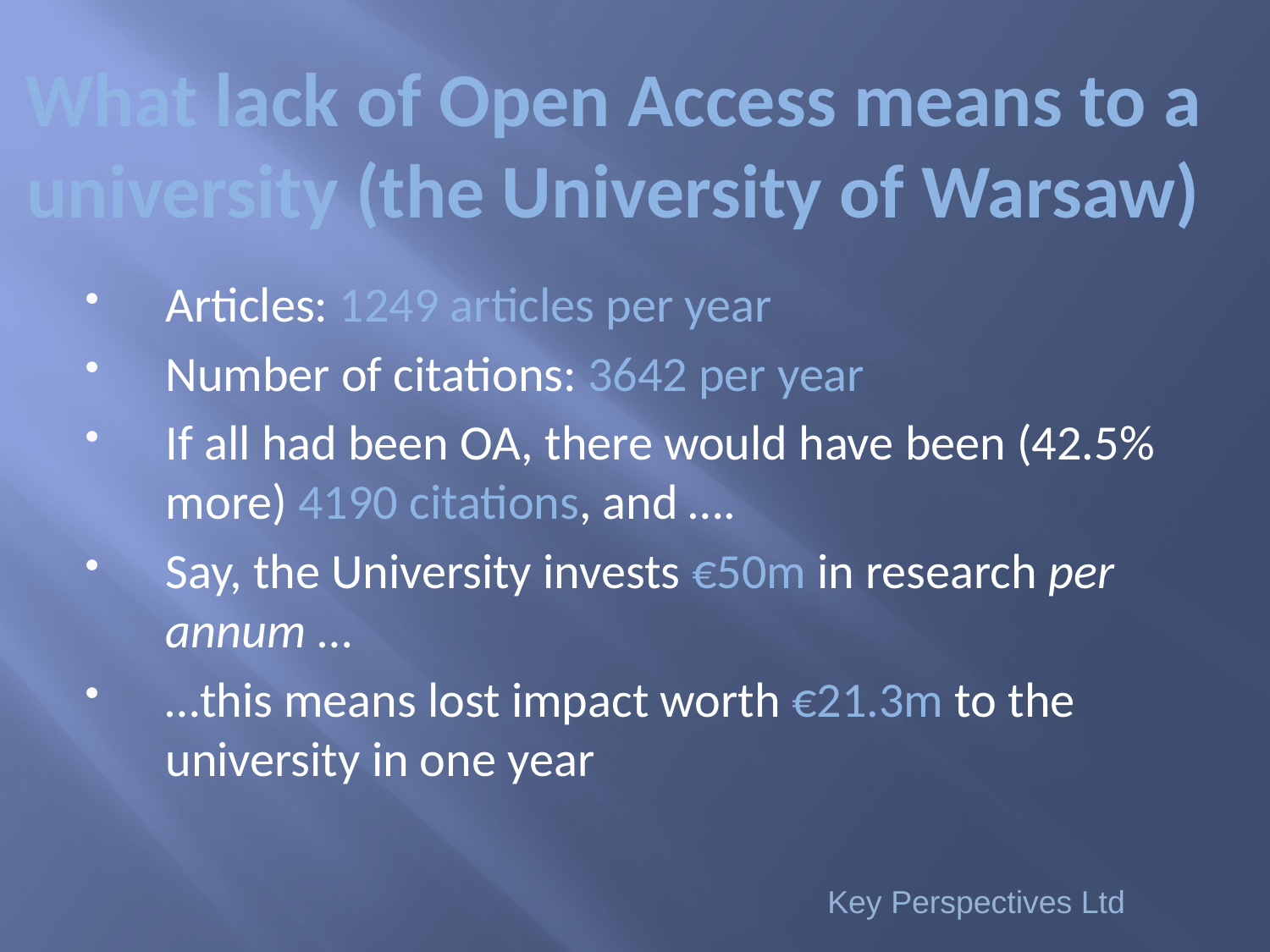

# What lack of Open Access means to a university (the University of Warsaw)
Articles: 1249 articles per year
Number of citations: 3642 per year
If all had been OA, there would have been (42.5% more) 4190 citations, and ….
Say, the University invests €50m in research per annum …
…this means lost impact worth €21.3m to the university in one year
Key Perspectives Ltd